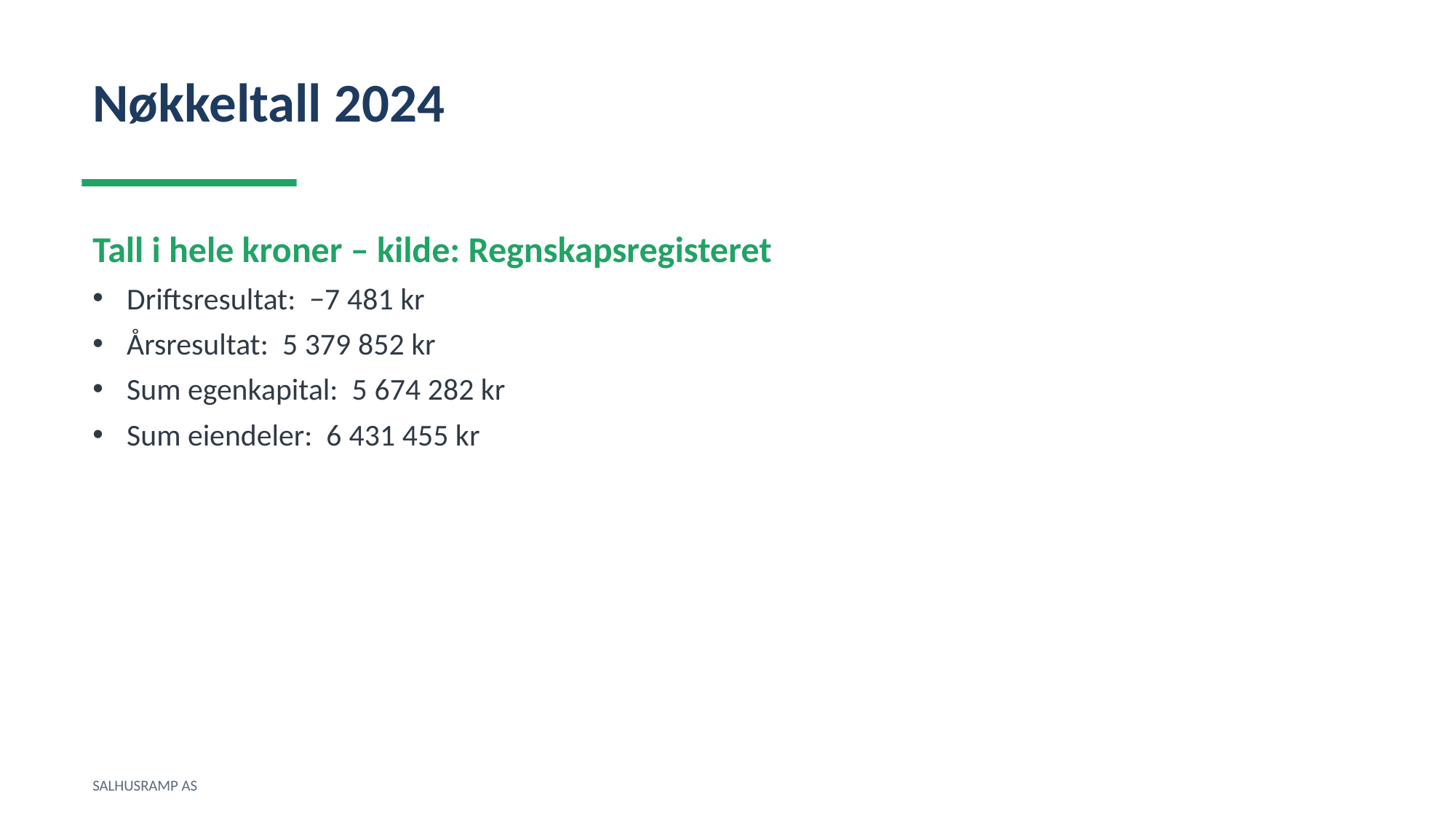

Nøkkeltall 2024

Tall i hele kroner – kilde: Regnskapsregisteret
Driftsresultat:  −7 481 kr
Årsresultat:  5 379 852 kr
Sum egenkapital:  5 674 282 kr
Sum eiendeler:  6 431 455 kr
SALHUSRAMP AS